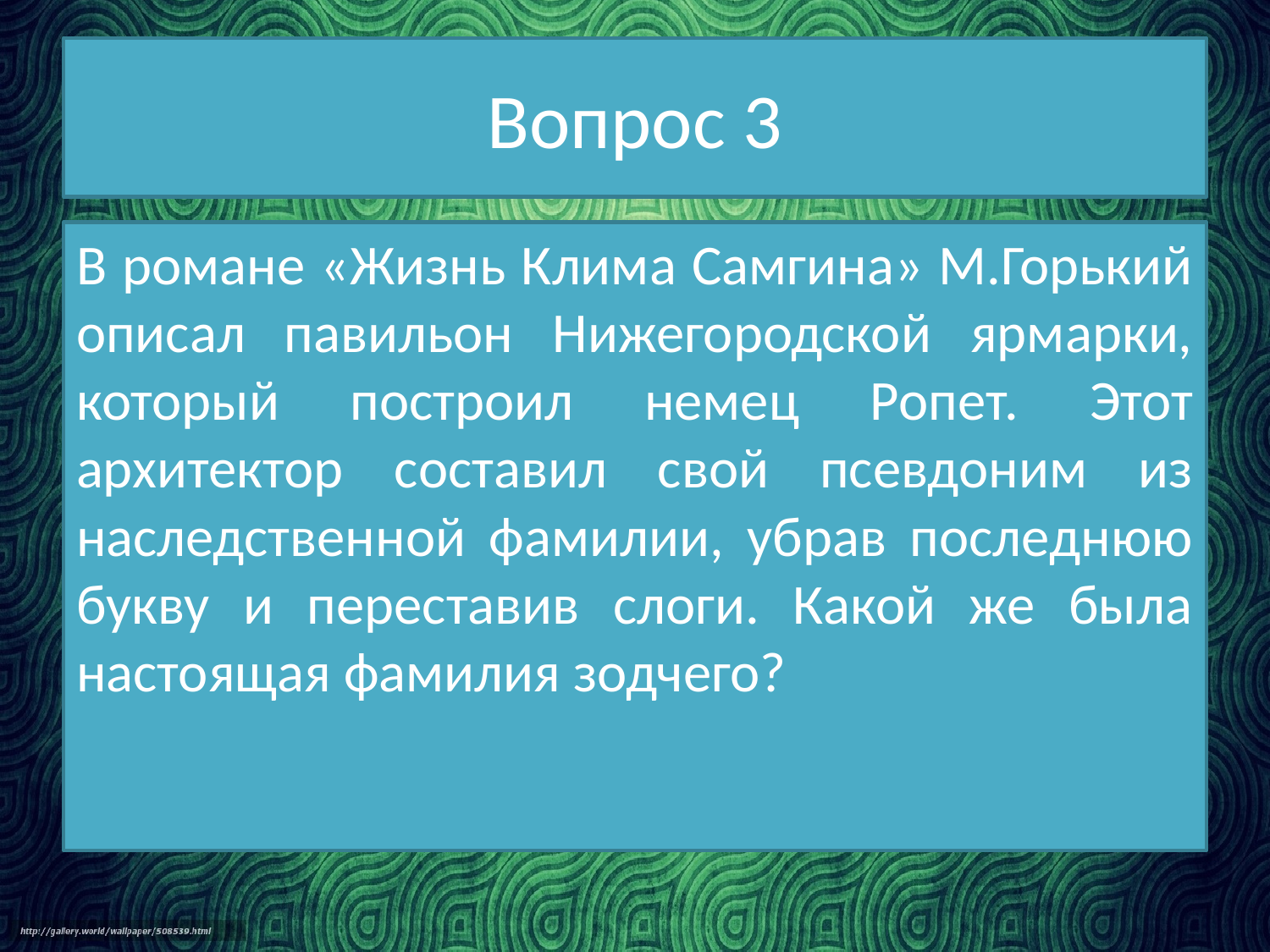

# Вопрос 3
В романе «Жизнь Клима Самгина» М.Горький описал павильон Нижегородской ярмарки, который построил немец Ропет. Этот архитектор составил свой псевдоним из наследственной фамилии, убрав последнюю букву и переставив слоги. Какой же была настоящая фамилия зодчего?